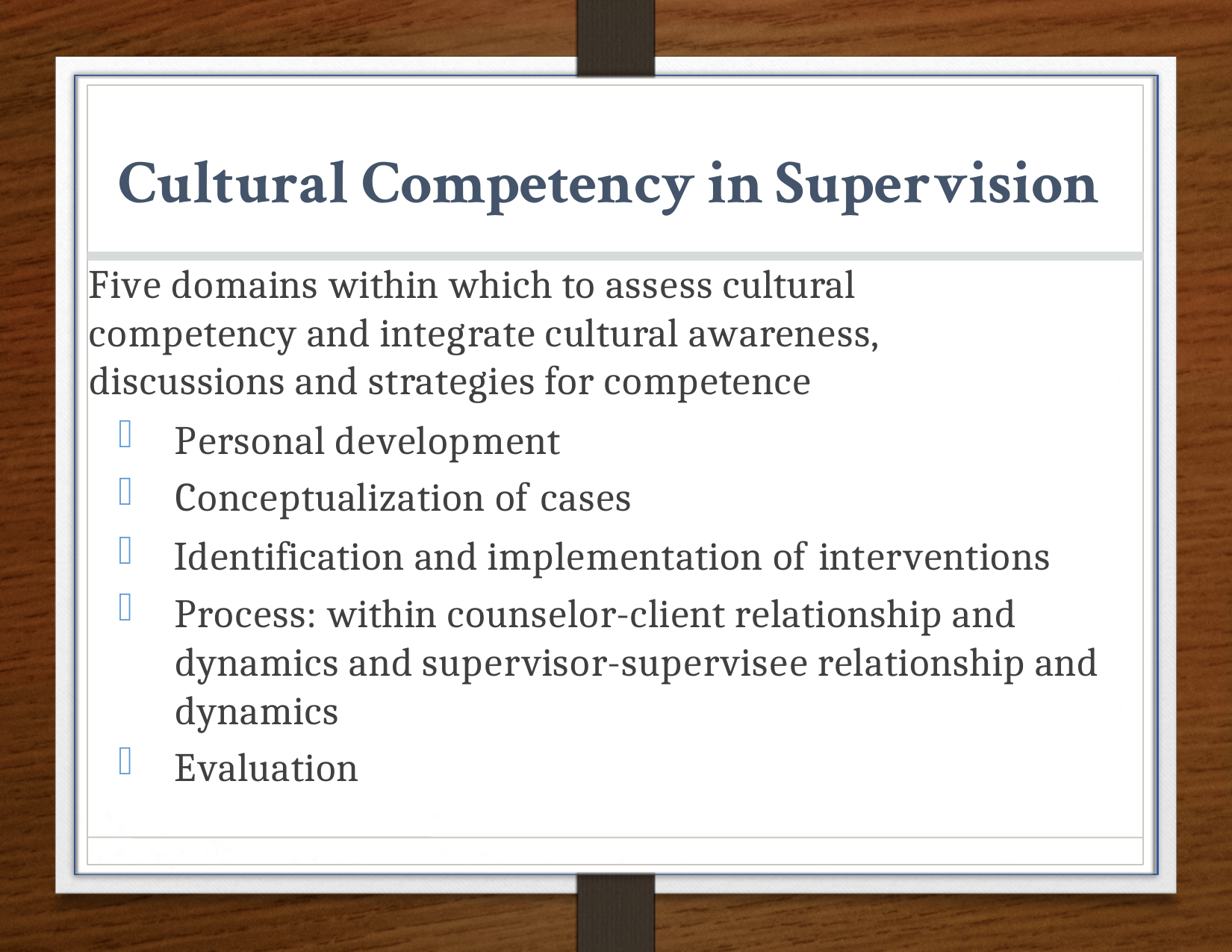

# Cultural Competency in Supervision

Five domains within which to assess cultural competency and integrate cultural awareness, discussions and strategies for competence
Personal development
Conceptualization of cases
Identification and implementation of interventions
Process: within counselor-client relationship and dynamics and supervisor-supervisee relationship and dynamics
Evaluation